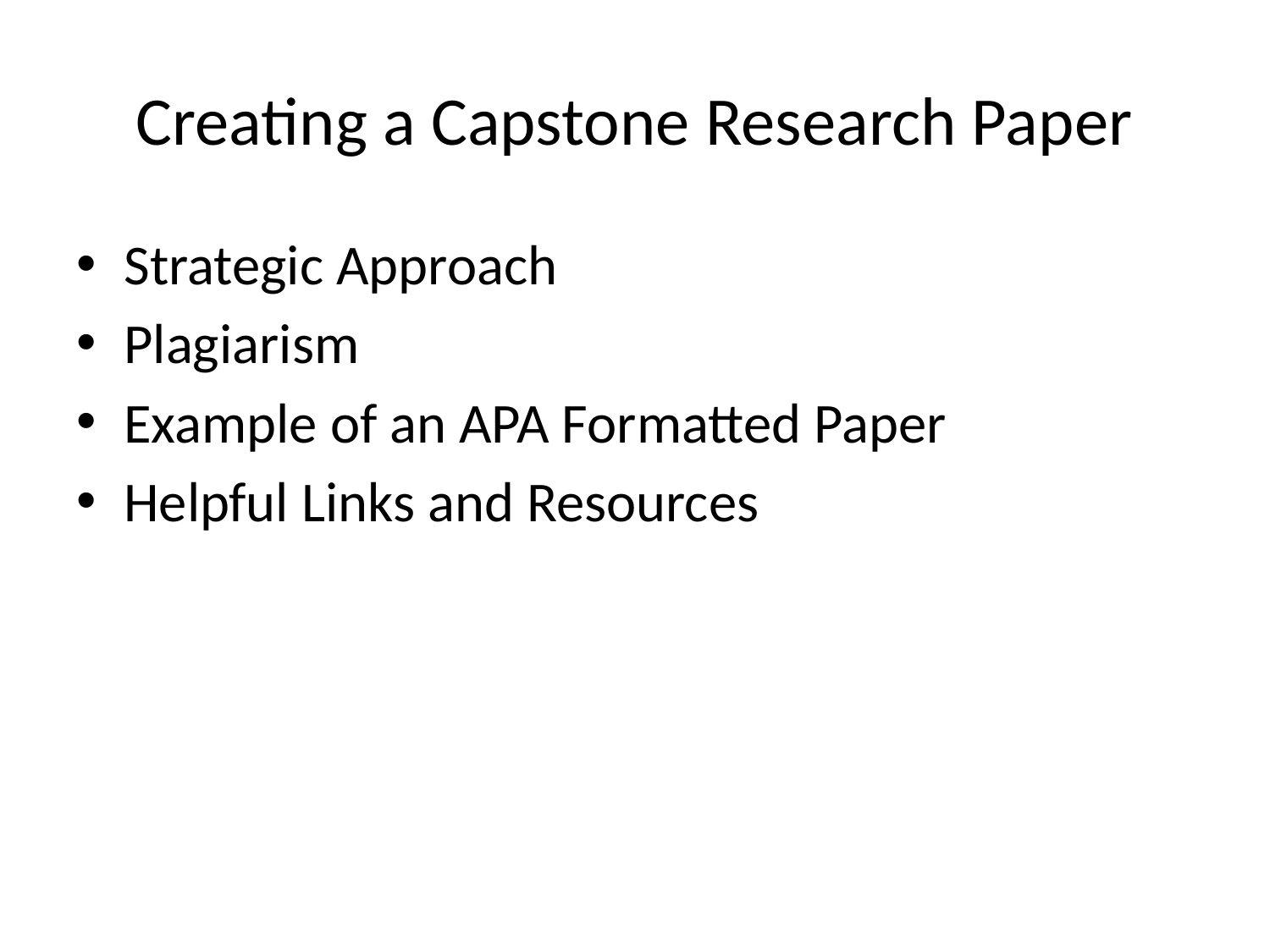

# Creating a Capstone Research Paper
Strategic Approach
Plagiarism
Example of an APA Formatted Paper
Helpful Links and Resources